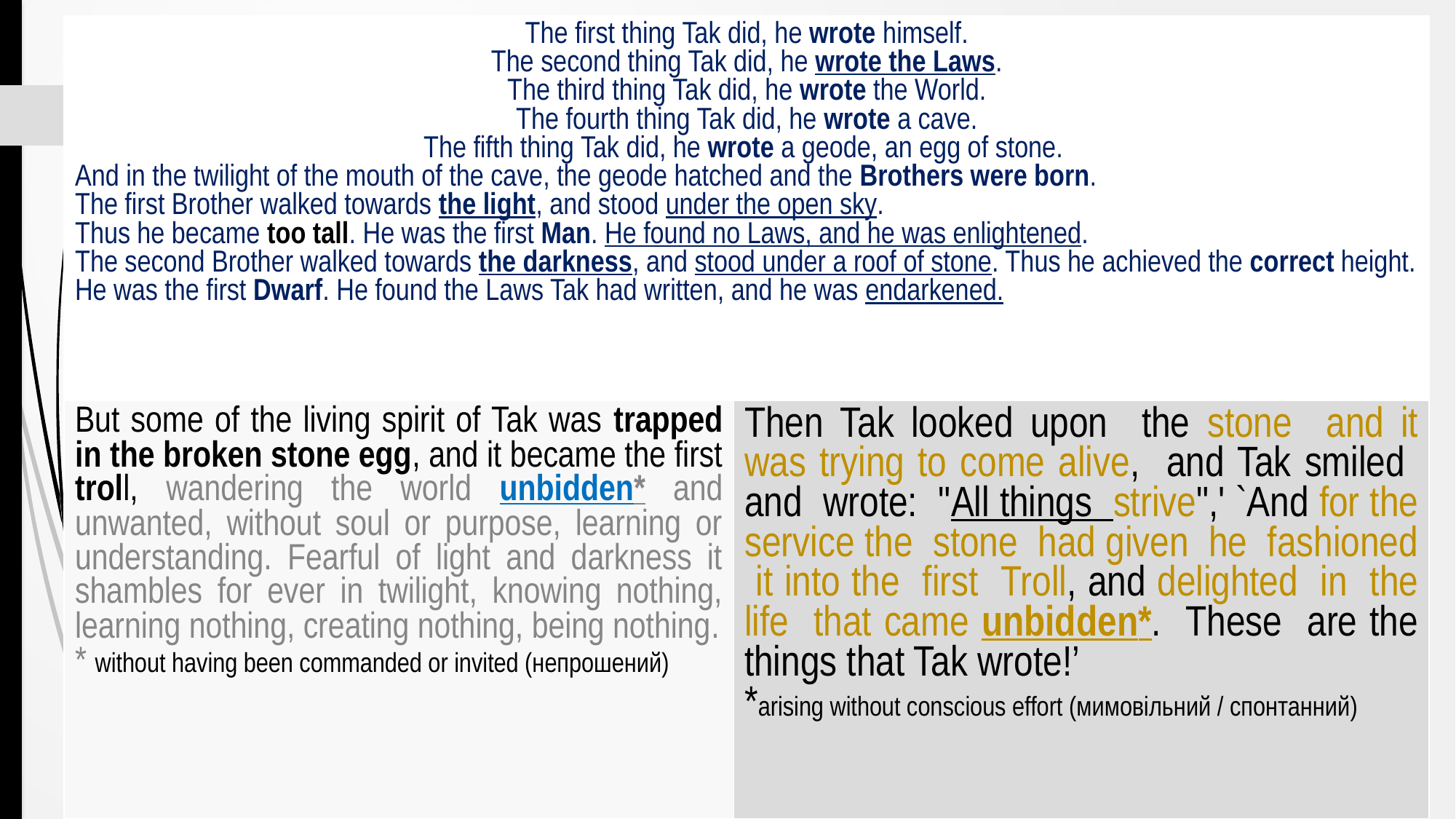

| The first thing Tak did, he wrote himself. The second thing Tak did, he wrote the Laws. The third thing Tak did, he wrote the World. The fourth thing Tak did, he wrote a cave. The fifth thing Tak did, he wrote a geode, an egg of stone. And in the twilight of the mouth of the cave, the geode hatched and the Brothers were born. The first Brother walked towards the light, and stood under the open sky. Thus he became too tall. He was the first Man. He found no Laws, and he was enlightened. The second Brother walked towards the darkness, and stood under a roof of stone. Thus he achieved the correct height. He was the first Dwarf. He found the Laws Tak had written, and he was endarkened. |  |
| --- | --- |
| But some of the living spirit of Tak was trapped in the broken stone egg, and it became the first troll, wandering the world unbidden\* and unwanted, without soul or purpose, learning or understanding. Fearful of light and darkness it shambles for ever in twilight, knowing nothing, learning nothing, creating nothing, being nothing. \* without having been commanded or invited (непрошений) | Then Tak looked upon the stone and it was trying to come alive, and Tak smiled and wrote: "All things strive",' `And for the service the stone had given he fashioned it into the first Troll, and delighted in the life that came unbidden\*. These are the things that Tak wrote!’ \*arising without conscious effort (мимовільний / спонтанний) |